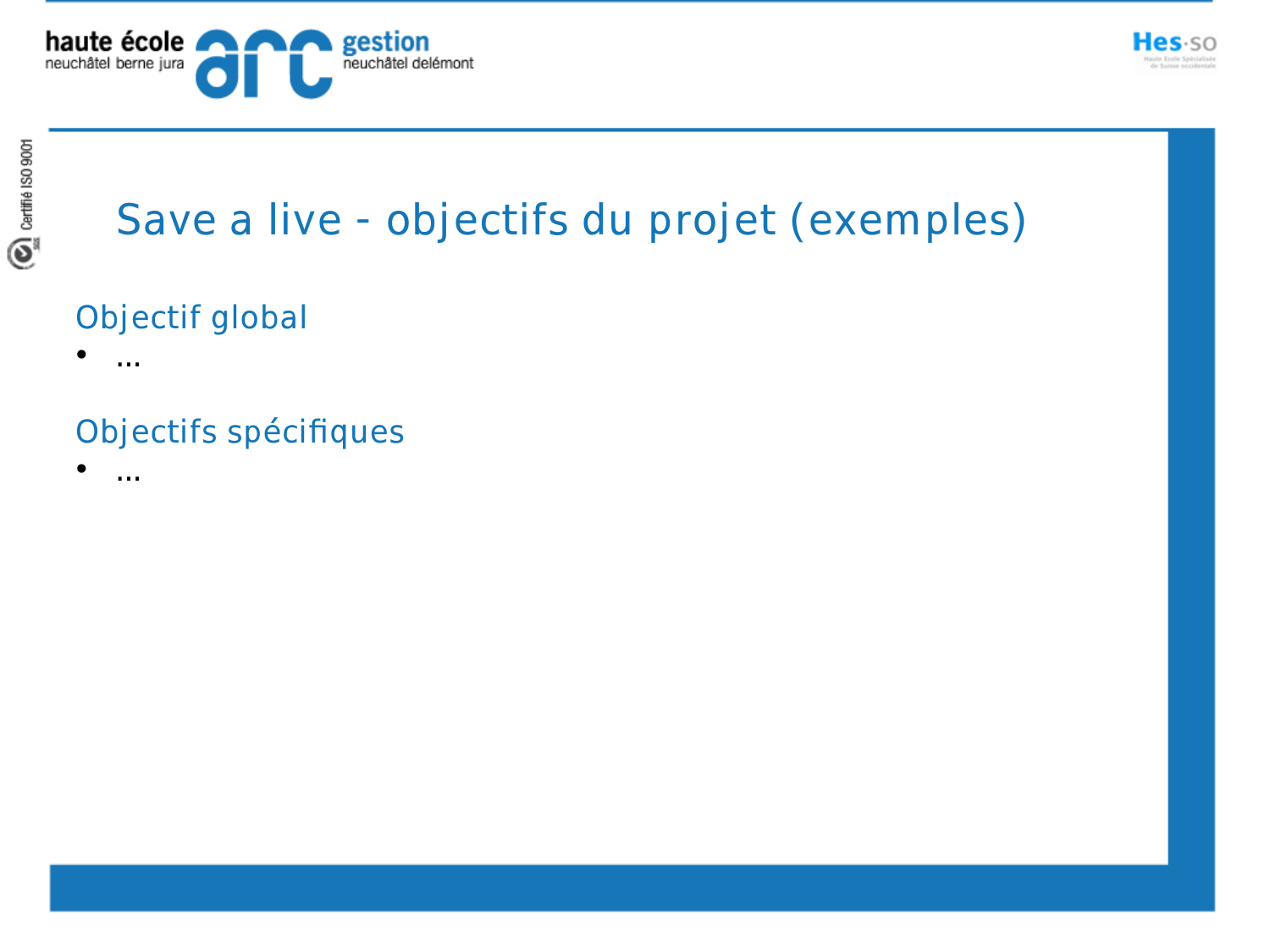

Save a live - objectifs du projet (exemples)
Objectif global
…

Objectifs spécifiques
…